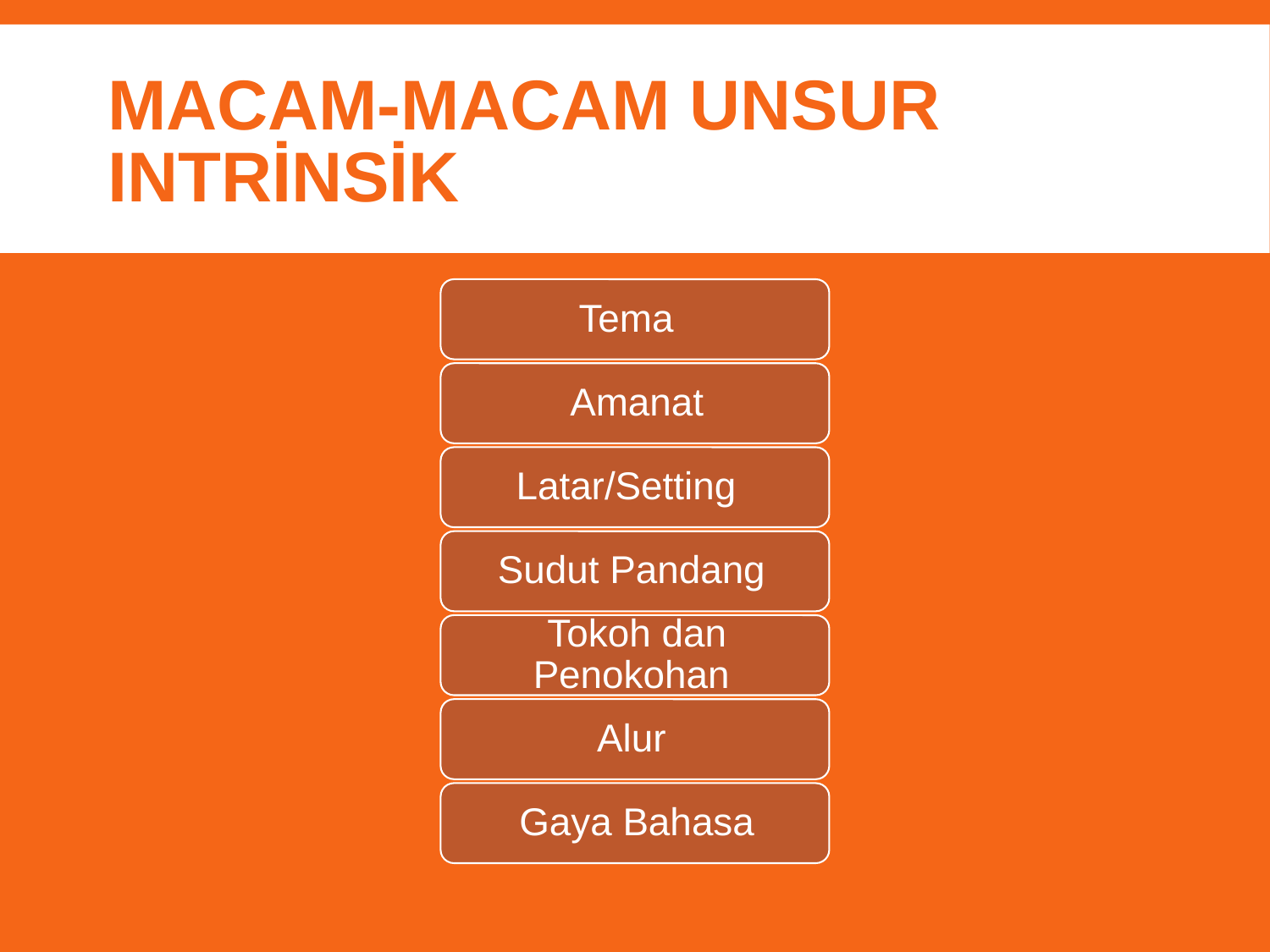

# Macam-Macam Unsur Intrinsik
Tema
Amanat
Latar/Setting
Sudut Pandang
Tokoh dan Penokohan
Alur
Gaya Bahasa